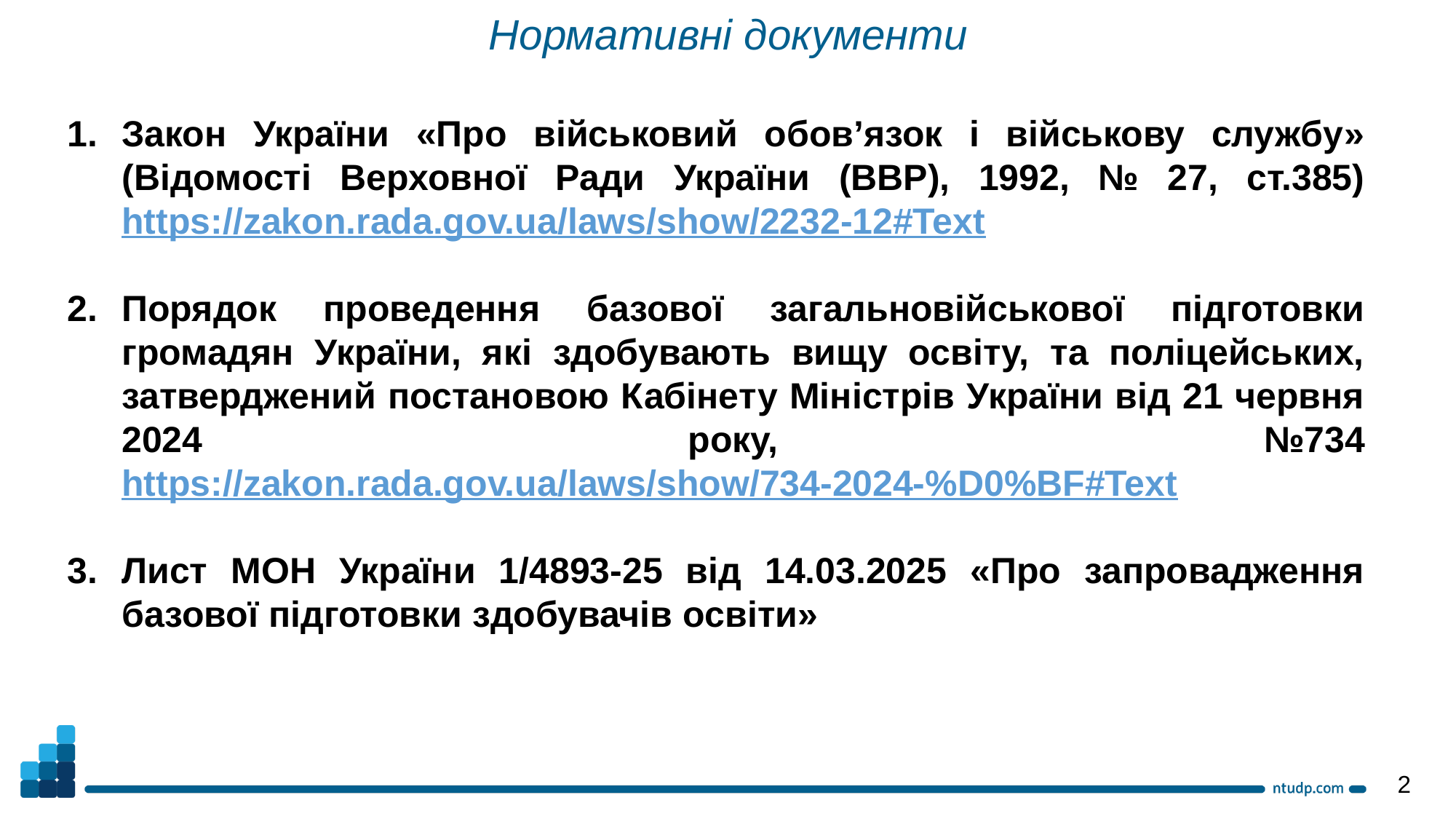

Нормативні документи
Закон України «Про військовий обов’язок і військову службу» (Відомості Верховної Ради України (ВВР), 1992, № 27, ст.385) https://zakon.rada.gov.ua/laws/show/2232-12#Text

Порядок проведення базової загальновійськової підготовки громадян України, які здобувають вищу освіту, та поліцейських, затверджений постановою Кабінету Міністрів України від 21 червня 2024 року, №734 https://zakon.rada.gov.ua/laws/show/734-2024-%D0%BF#Text

Лист МОН України 1/4893-25 від 14.03.2025 «Про запровадження базової підготовки здобувачів освіти»